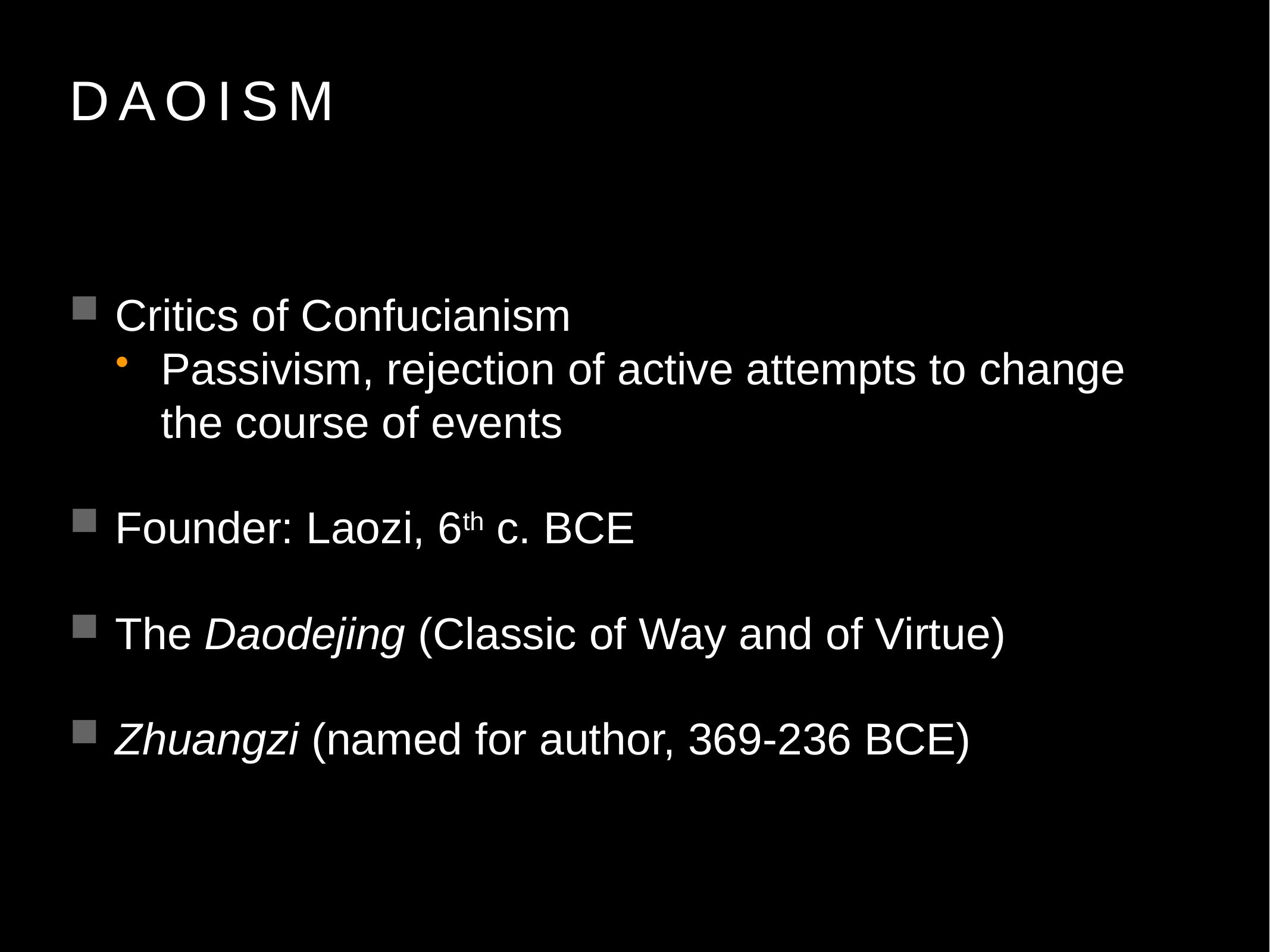

# Daoism
Critics of Confucianism
Passivism, rejection of active attempts to change the course of events
Founder: Laozi, 6th c. BCE
The Daodejing (Classic of Way and of Virtue)
Zhuangzi (named for author, 369-236 BCE)